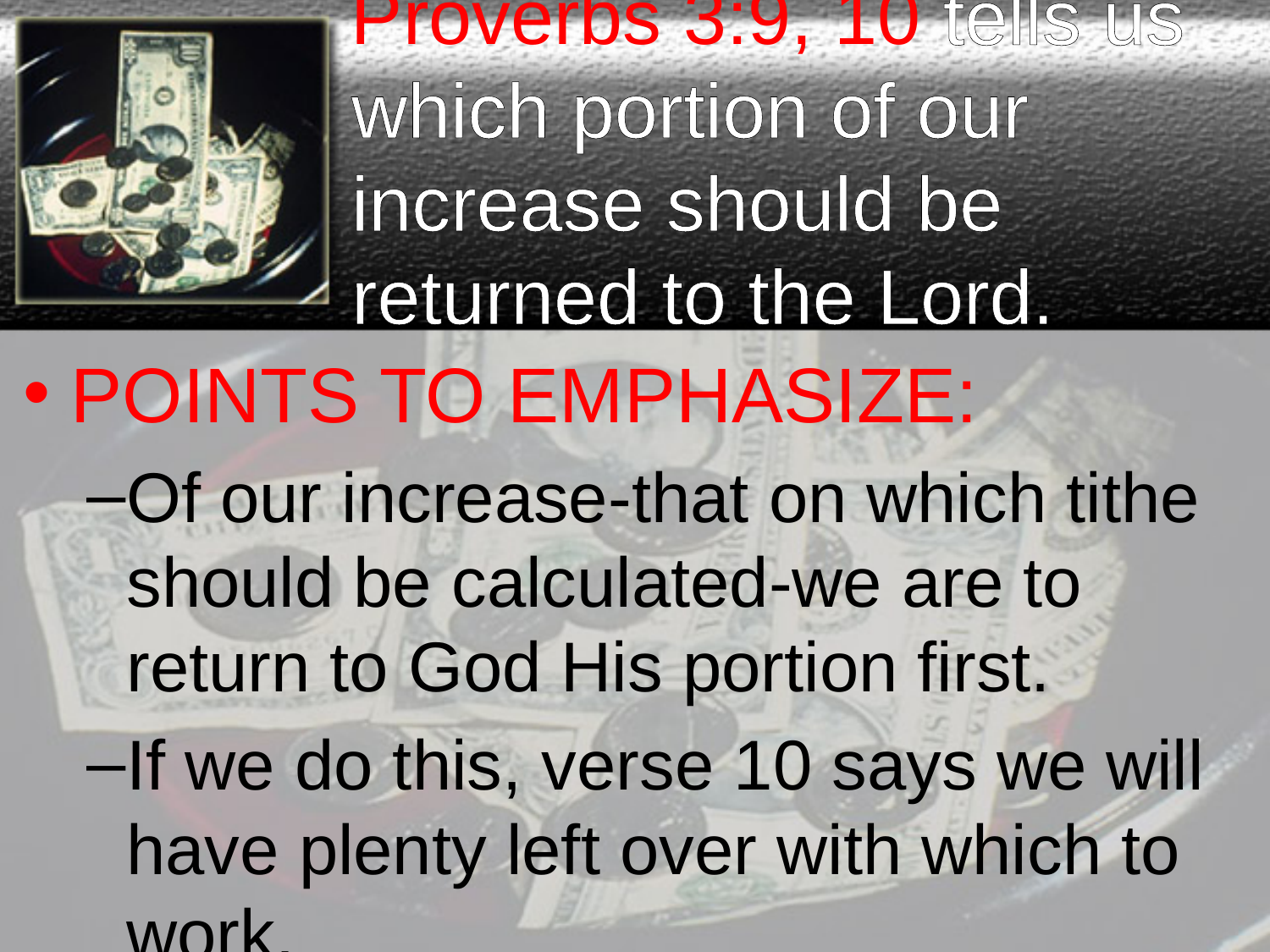

# Proverbs 3:9, 10 tells us which portion of our increase should be returned to the Lord.
POINTS TO EMPHASIZE:
Of our increase-that on which tithe should be calculated-we are to return to God His portion first.
If we do this, verse 10 says we will have plenty left over with which to work.